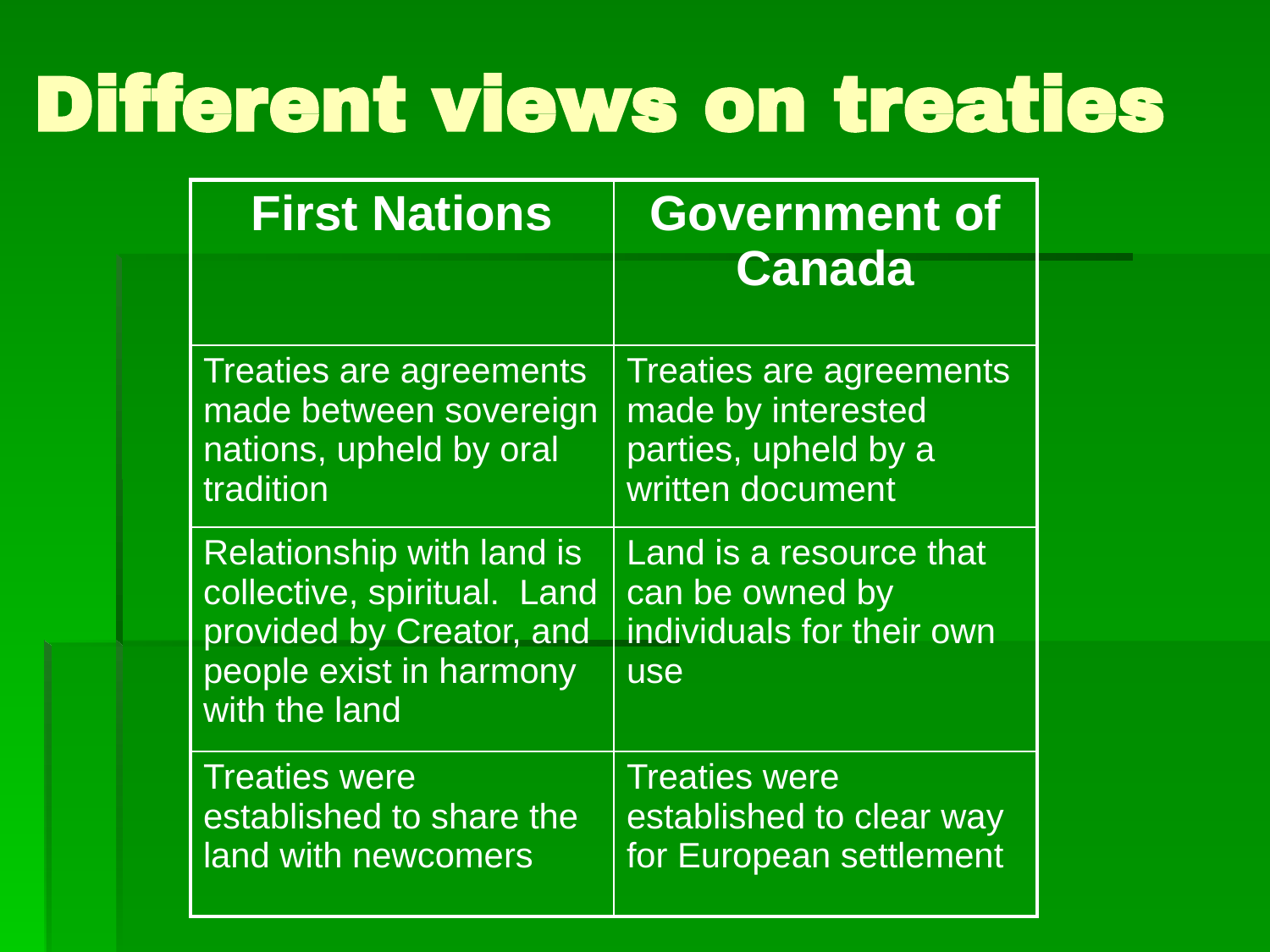

# Different views on treaties
| First Nations | Government of Canada |
| --- | --- |
| Treaties are agreements made between sovereign nations, upheld by oral tradition | Treaties are agreements made by interested parties, upheld by a written document |
| Relationship with land is collective, spiritual. Land provided by Creator, and people exist in harmony with the land | Land is a resource that can be owned by individuals for their own use |
| Treaties were established to share the land with newcomers | Treaties were established to clear way for European settlement |